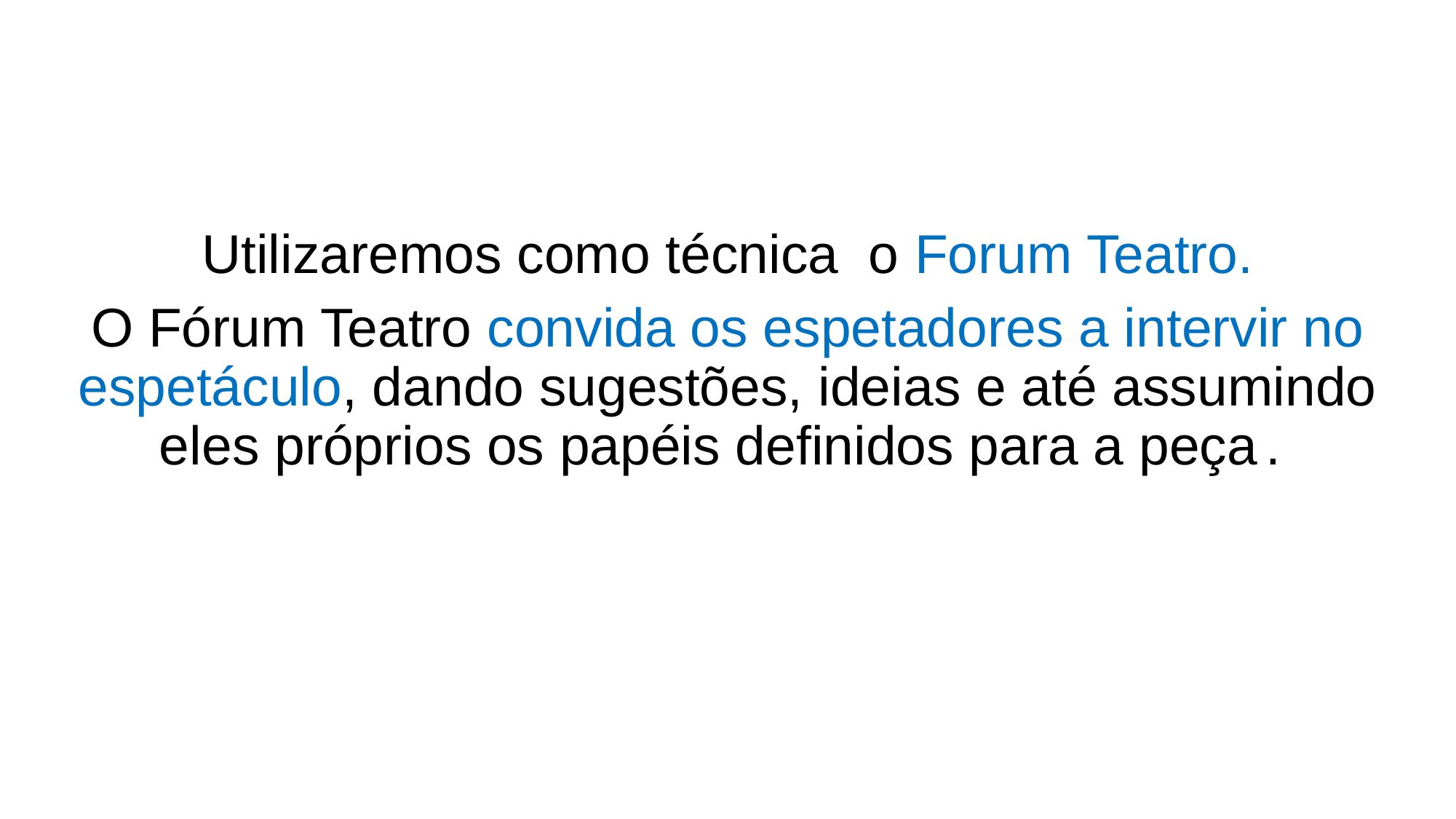

Utilizaremos como técnica  o Forum Teatro.
O Fórum Teatro convida os espetadores a intervir no espetáculo, dando sugestões, ideias e até assumindo eles próprios os papéis definidos para a peça .